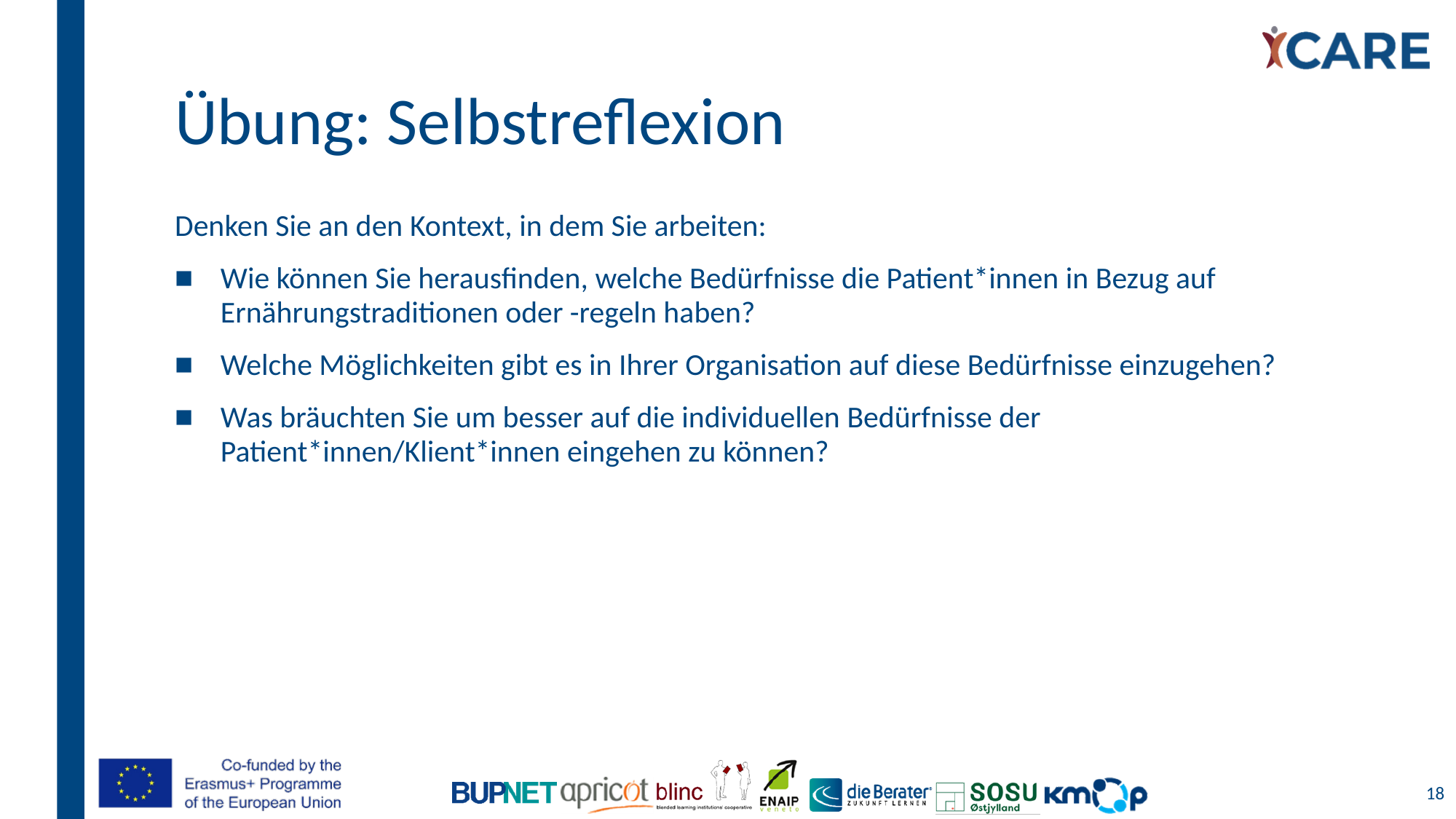

# Übung: Selbstreflexion
Denken Sie an den Kontext, in dem Sie arbeiten:
Wie können Sie herausfinden, welche Bedürfnisse die Patient*innen in Bezug auf Ernährungstraditionen oder -regeln haben?
Welche Möglichkeiten gibt es in Ihrer Organisation auf diese Bedürfnisse einzugehen?
Was bräuchten Sie um besser auf die individuellen Bedürfnisse der Patient*innen/Klient*innen eingehen zu können?

18